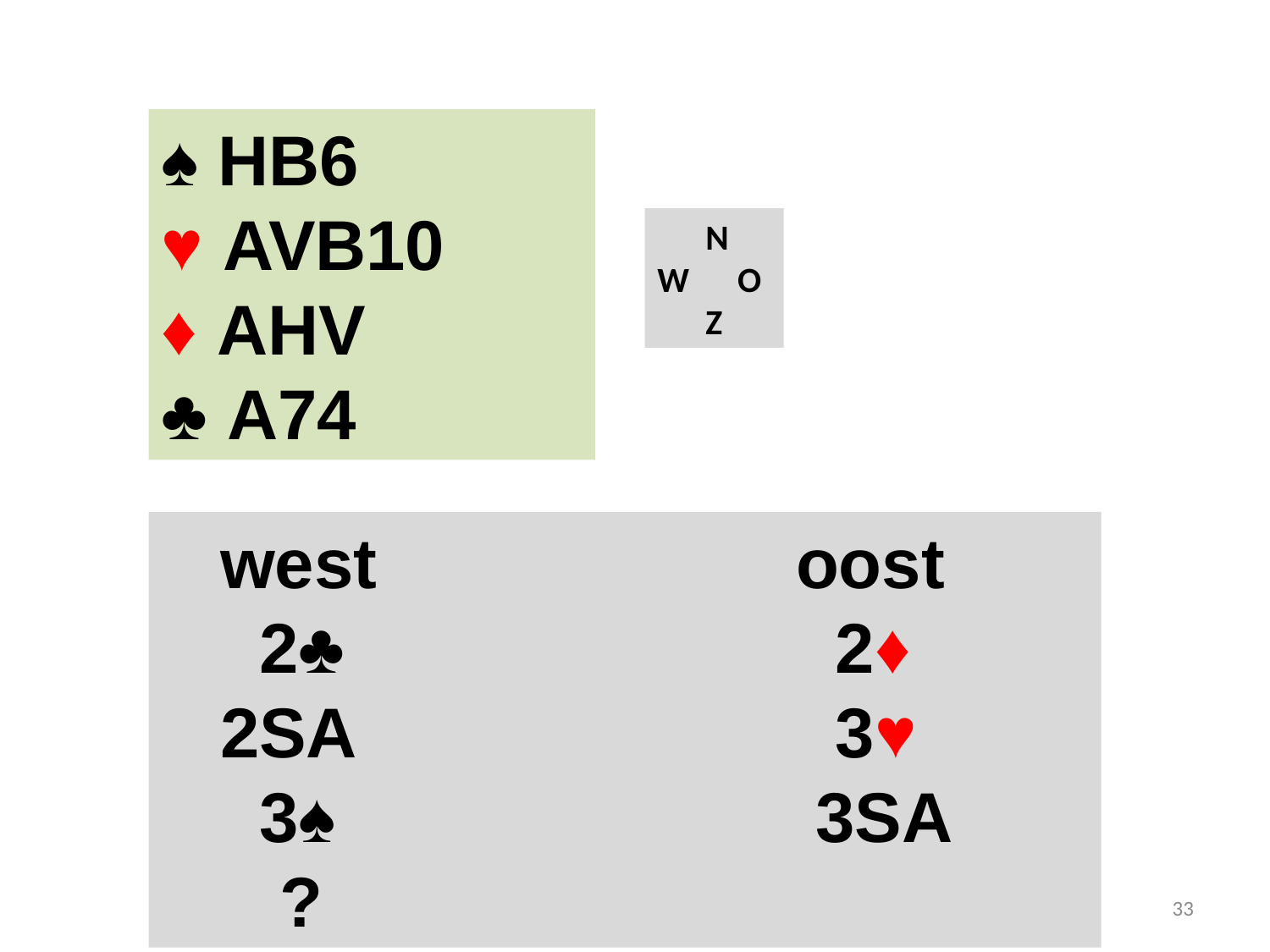

#
♠ HB6
♥ AVB10
♦ AHV
♣ A74
      N
W      O
      Z
   west				oost
     2♣ 				  2♦
   2SA				  3♥
     3♠				 3SA
      ?

Contract 2, hst 7
33